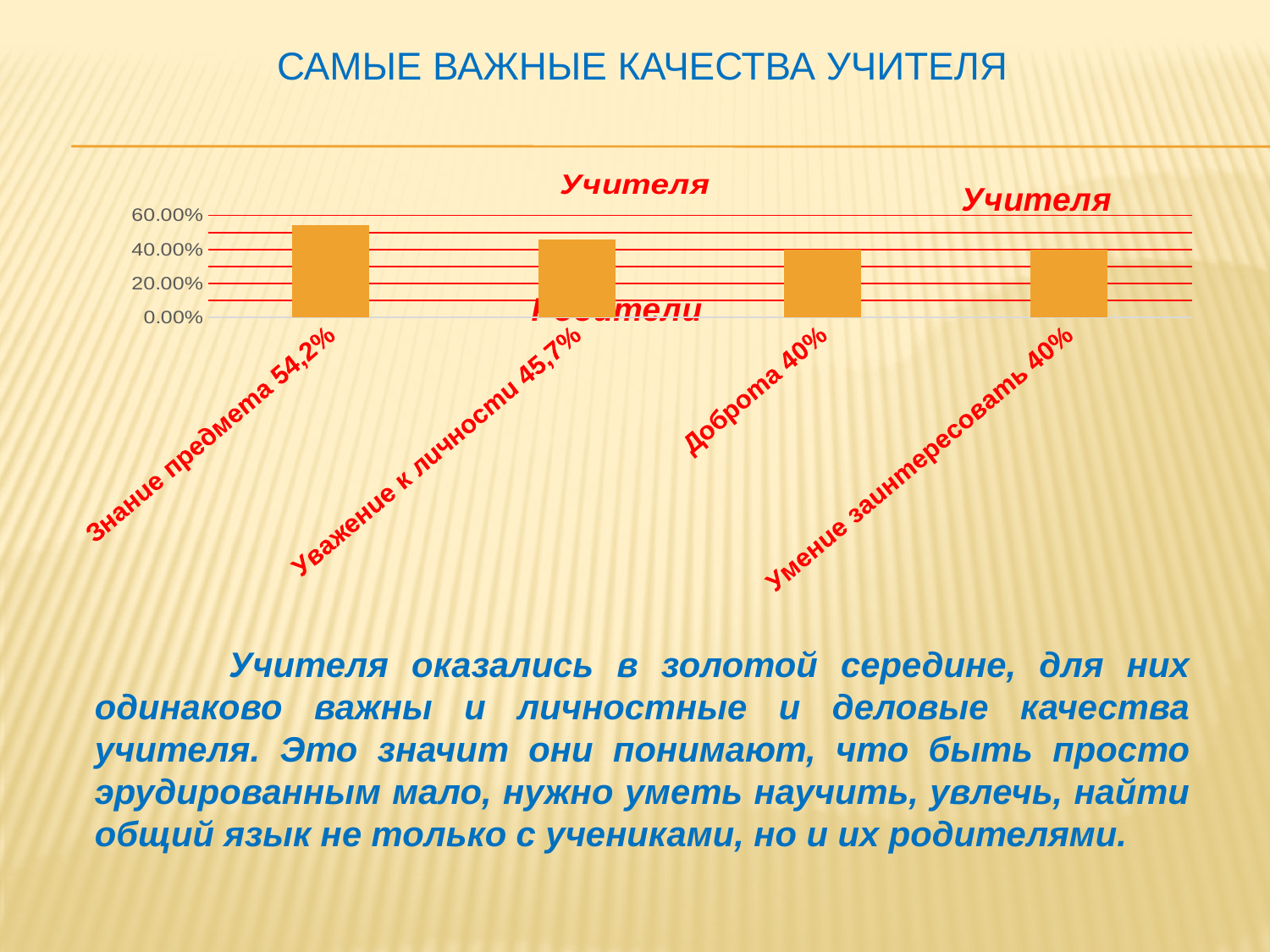

# Самые важные качества учителя

### Chart: Учителя

| Category | Столбец1 |
|---|---|
| Знание предмета 54,2% | 0.542 |
| Уважение к личности 45,7% | 0.457 |
| Доброта 40% | 0.4 |
| Умение заинтересовать 40% | 0.4 |

[unsupported chart]

[unsupported chart]

[unsupported chart]

      Учителя оказались в золотой середине, для них одинаково важны и личностные и деловые качества учителя. Это значит они понимают, что быть просто эрудированным мало, нужно уметь научить, увлечь, найти общий язык не только с учениками, но и их родителями.